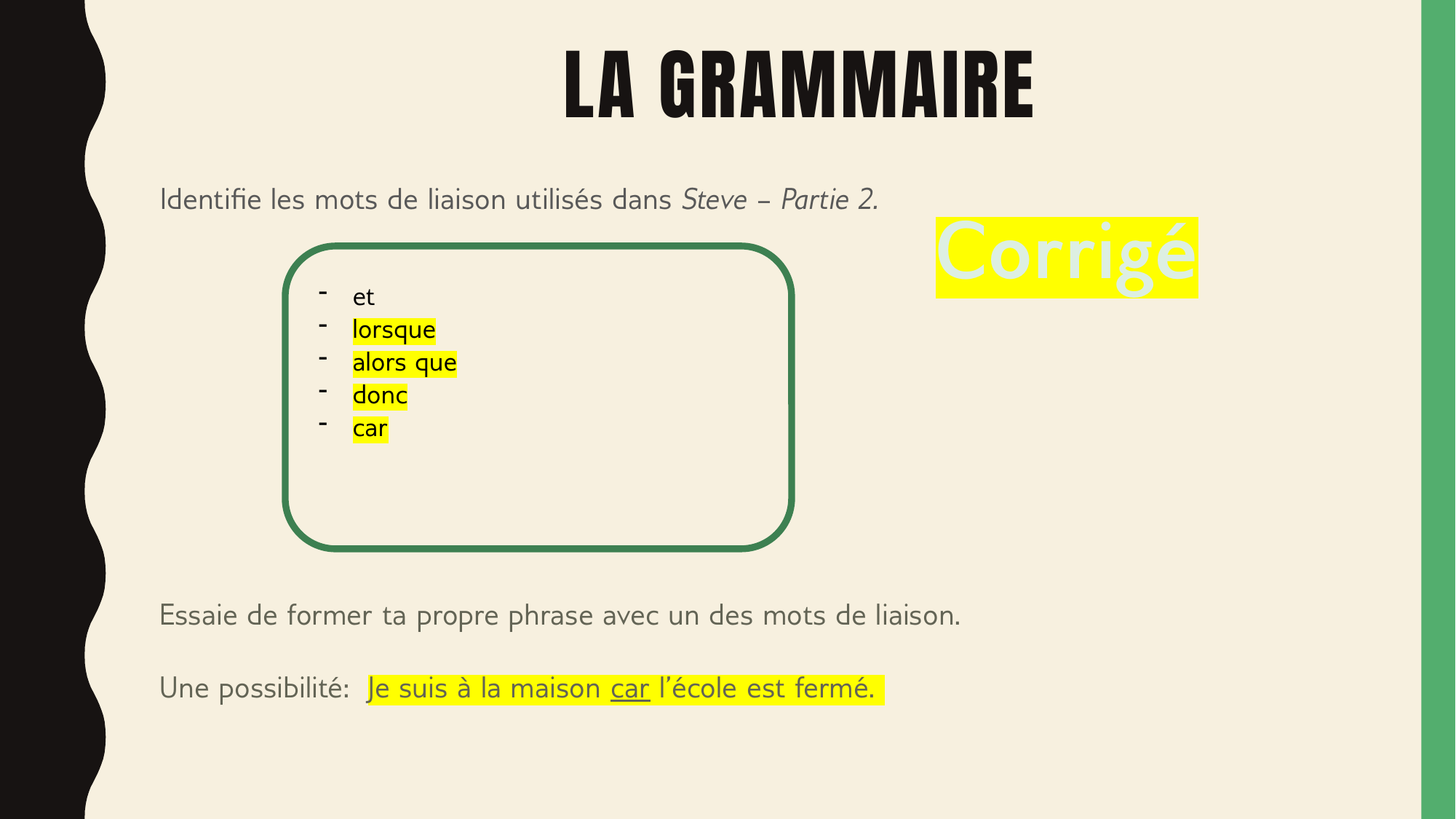

# La grammaire
Identifie les mots de liaison utilisés dans Steve – Partie 2.

Corrigé

et
lorsque
alors que
donc
car

Essaie de former ta propre phrase avec un des mots de liaison.

Une possibilité:  Je suis à la maison car l’école est fermé.